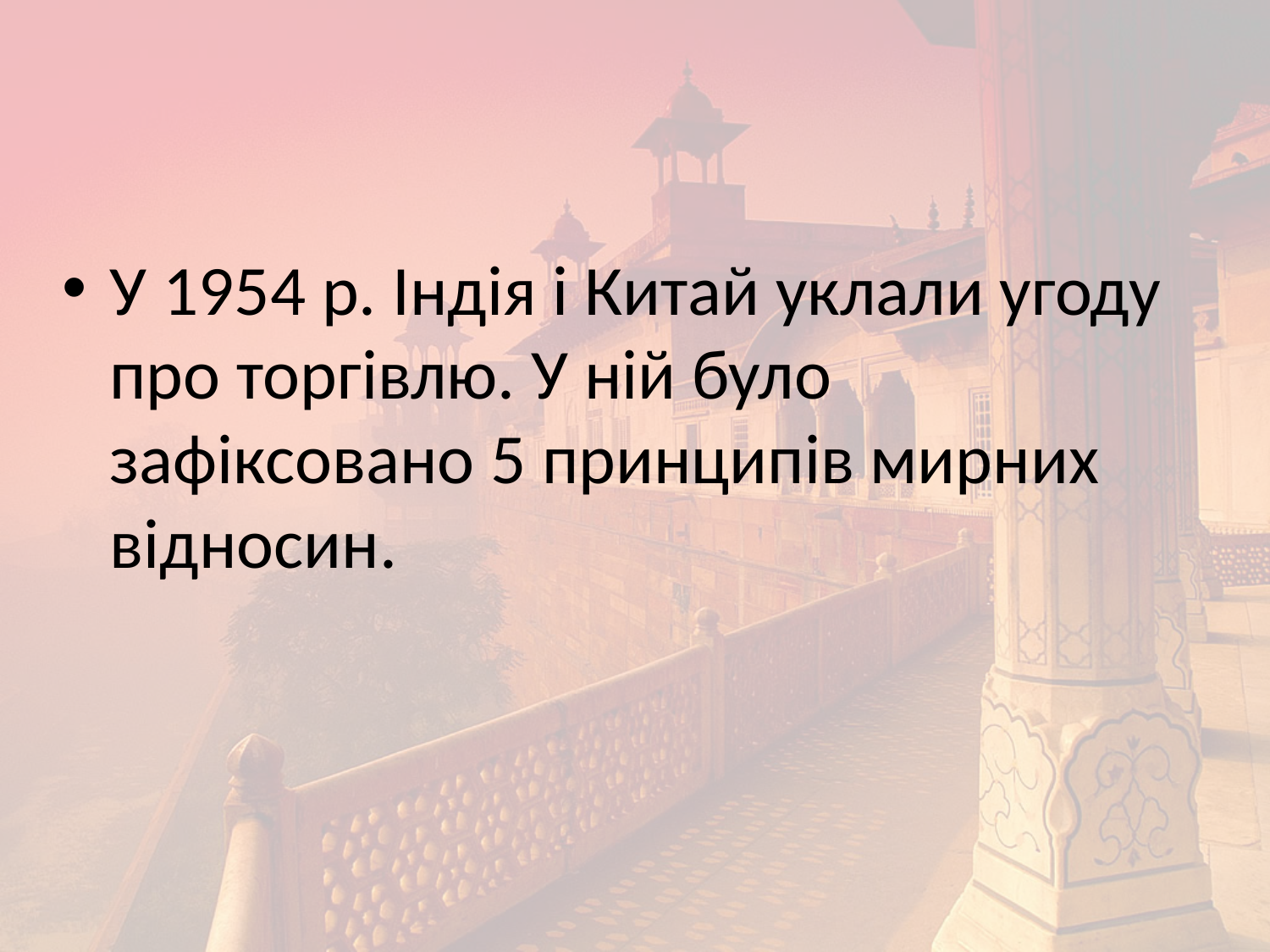

У 1954 р. Індія і Китай уклали угоду про торгівлю. У ній було зафіксовано 5 принципів мирних відносин.